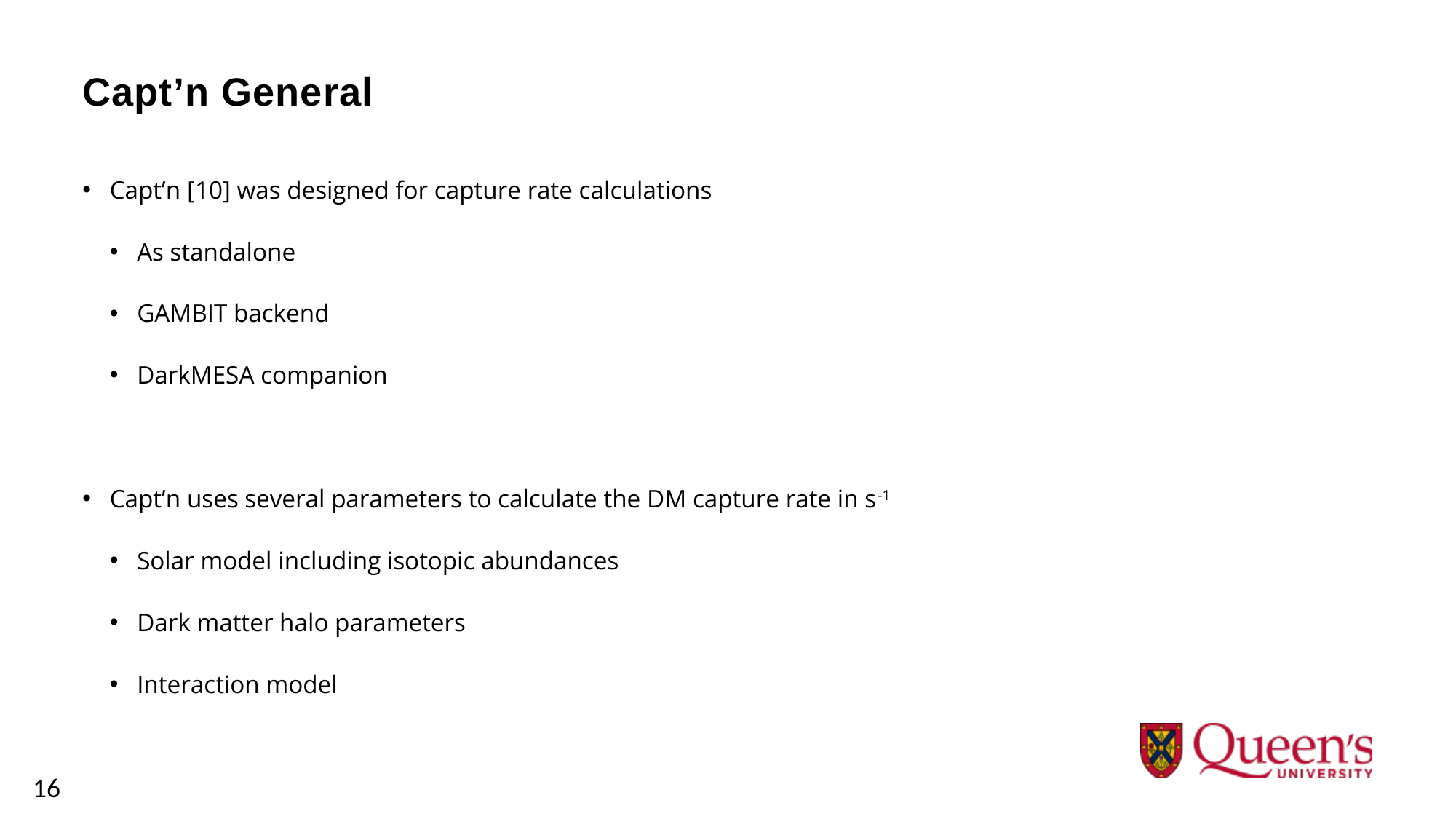

# Capt’n General
Capt’n [10] was designed for capture rate calculations
As standalone
GAMBIT backend
DarkMESA companion

Capt’n uses several parameters to calculate the DM capture rate in s-1
Solar model including isotopic abundances
Dark matter halo parameters
Interaction model